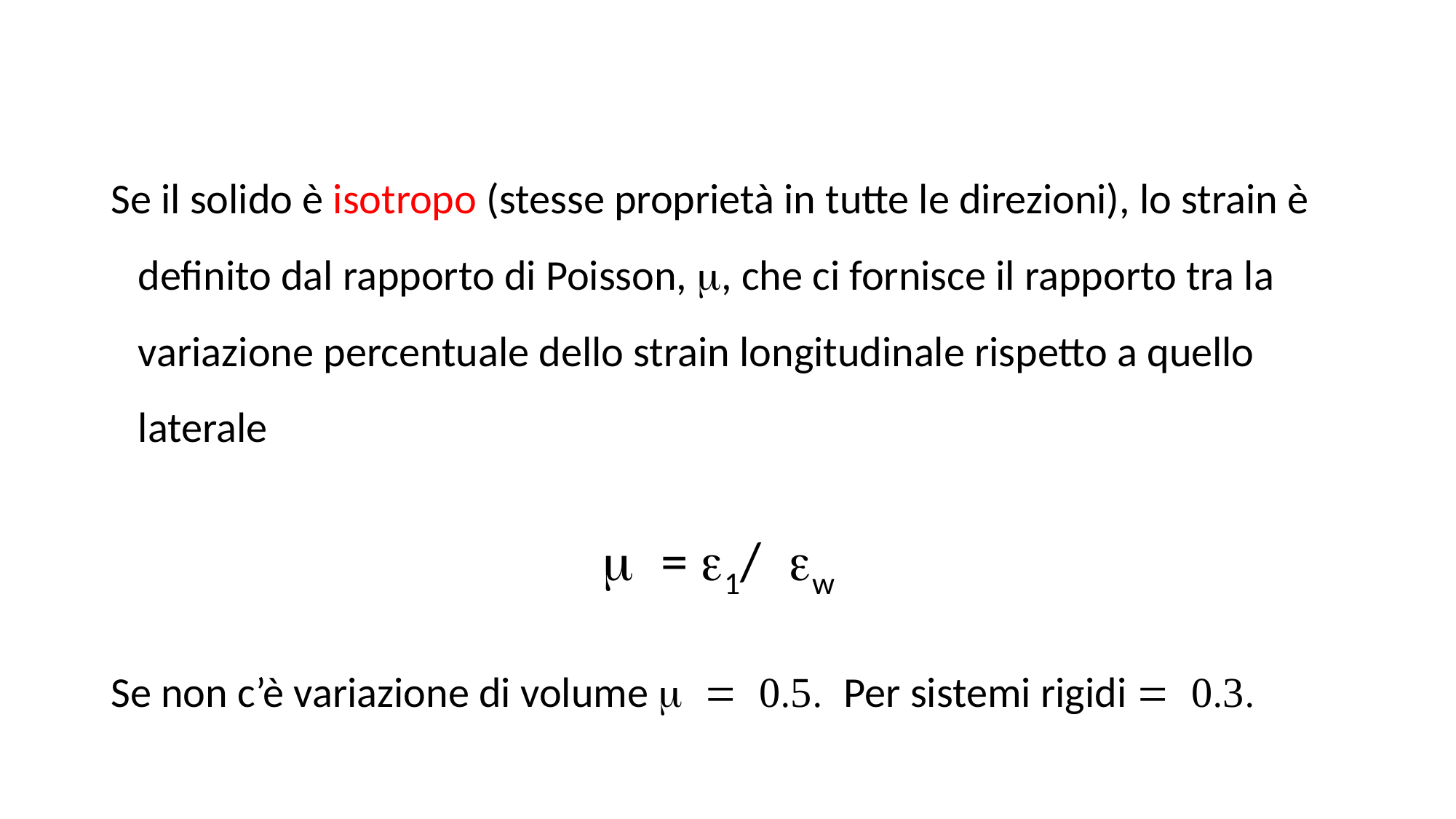

Se il solido è isotropo (stesse proprietà in tutte le direzioni), lo strain è definito dal rapporto di Poisson, μ, che ci fornisce il rapporto tra la variazione percentuale dello strain longitudinale rispetto a quello laterale

					 μ = ε1/ εw

Se non c’è variazione di volume μ = 0.5. Per sistemi rigidi = 0.3.